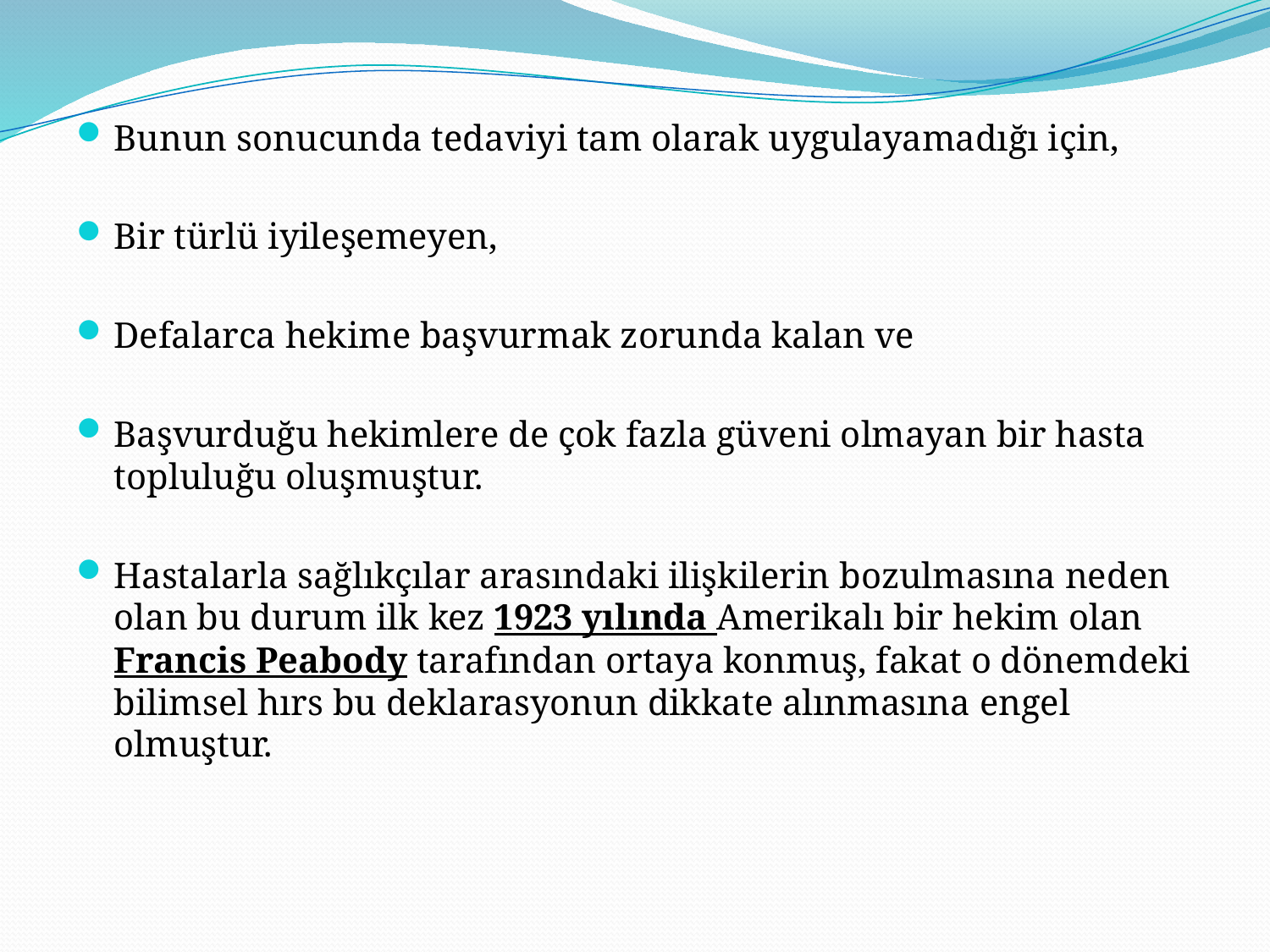

Bunun sonucunda tedaviyi tam olarak uygulayamadığı için,

Bir türlü iyileşemeyen,

Defalarca hekime başvurmak zorunda kalan ve

Başvurduğu hekimlere de çok fazla güveni olmayan bir hasta topluluğu oluşmuştur.

Hastalarla sağlıkçılar arasındaki ilişkilerin bozulmasına neden olan bu durum ilk kez 1923 yılında Amerikalı bir hekim olan Francis Peabody tarafından ortaya konmuş, fakat o dönemdeki bilimsel hırs bu deklarasyonun dikkate alınmasına engel olmuştur.